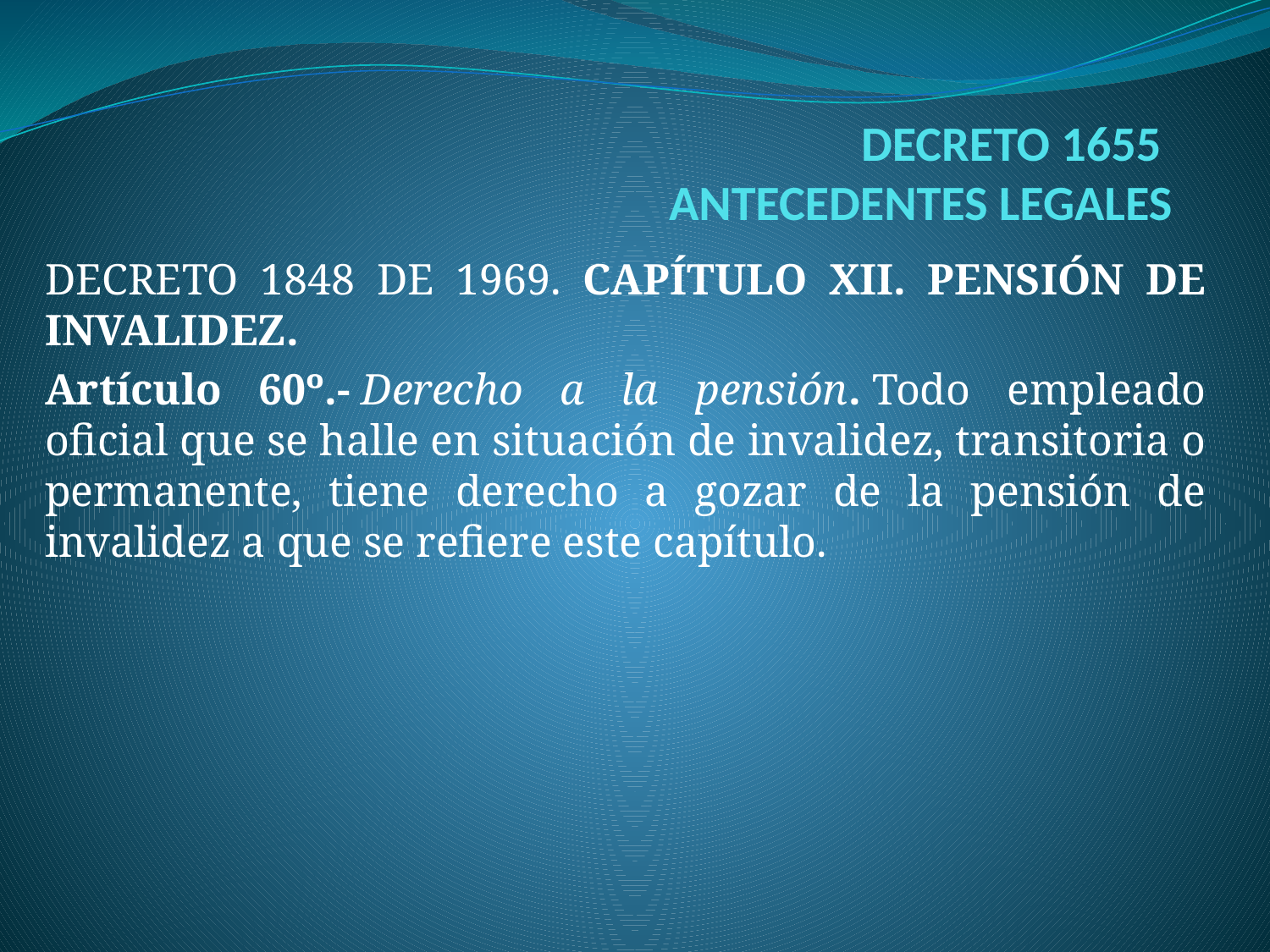

# DECRETO 1655 ANTECEDENTES LEGALES
DECRETO 1848 DE 1969. CAPÍTULO XII. PENSIÓN DE INVALIDEZ.
Artículo 60º.- Derecho a la pensión. Todo empleado oficial que se halle en situación de invalidez, transitoria o permanente, tiene derecho a gozar de la pensión de invalidez a que se refiere este capítulo.